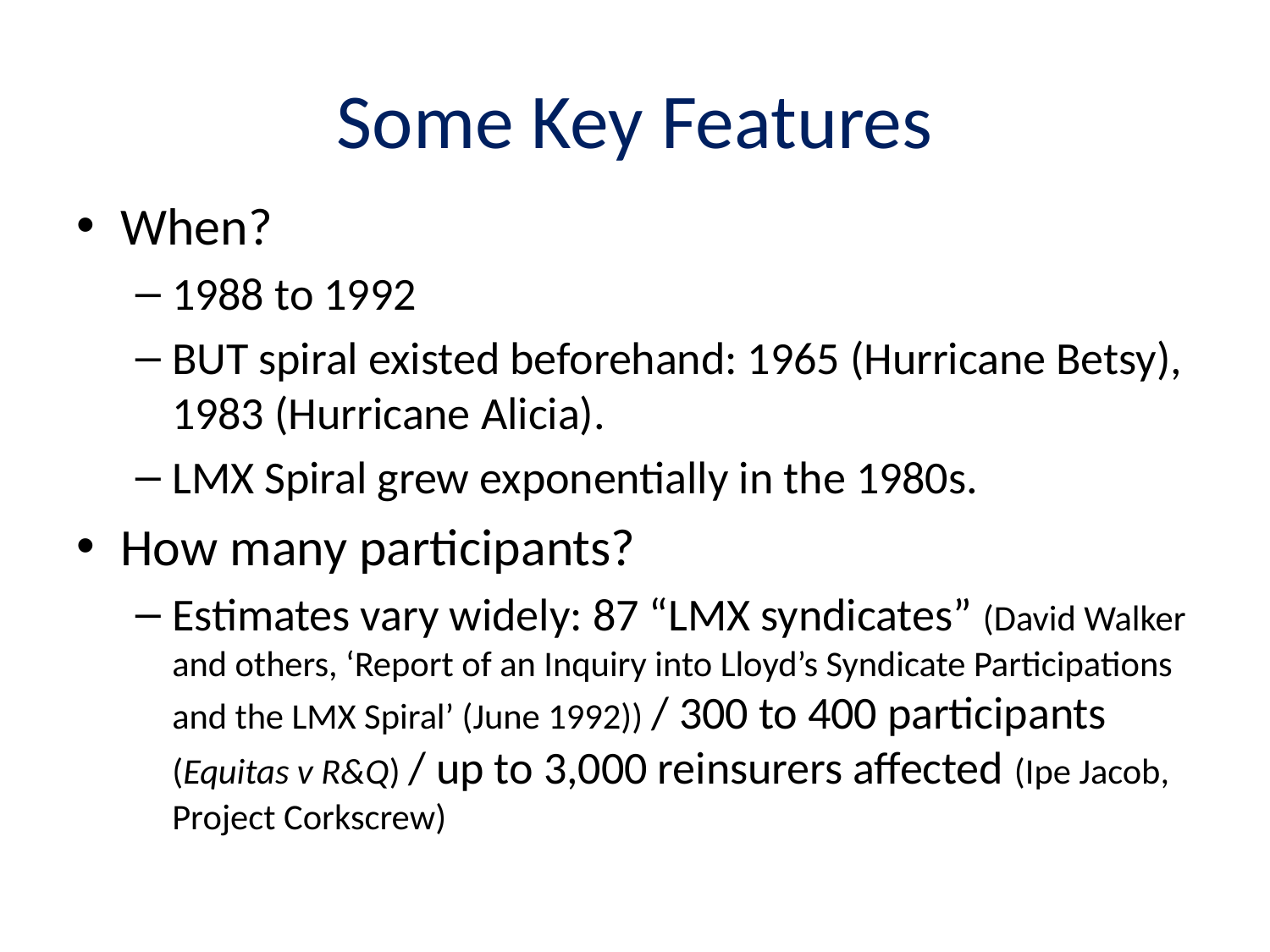

# Some Key Features
When?
1988 to 1992
BUT spiral existed beforehand: 1965 (Hurricane Betsy), 1983 (Hurricane Alicia).
LMX Spiral grew exponentially in the 1980s.
How many participants?
Estimates vary widely: 87 “LMX syndicates” (David Walker and others, ‘Report of an Inquiry into Lloyd’s Syndicate Participations and the LMX Spiral’ (June 1992)) / 300 to 400 participants (Equitas v R&Q) / up to 3,000 reinsurers affected (Ipe Jacob, Project Corkscrew)